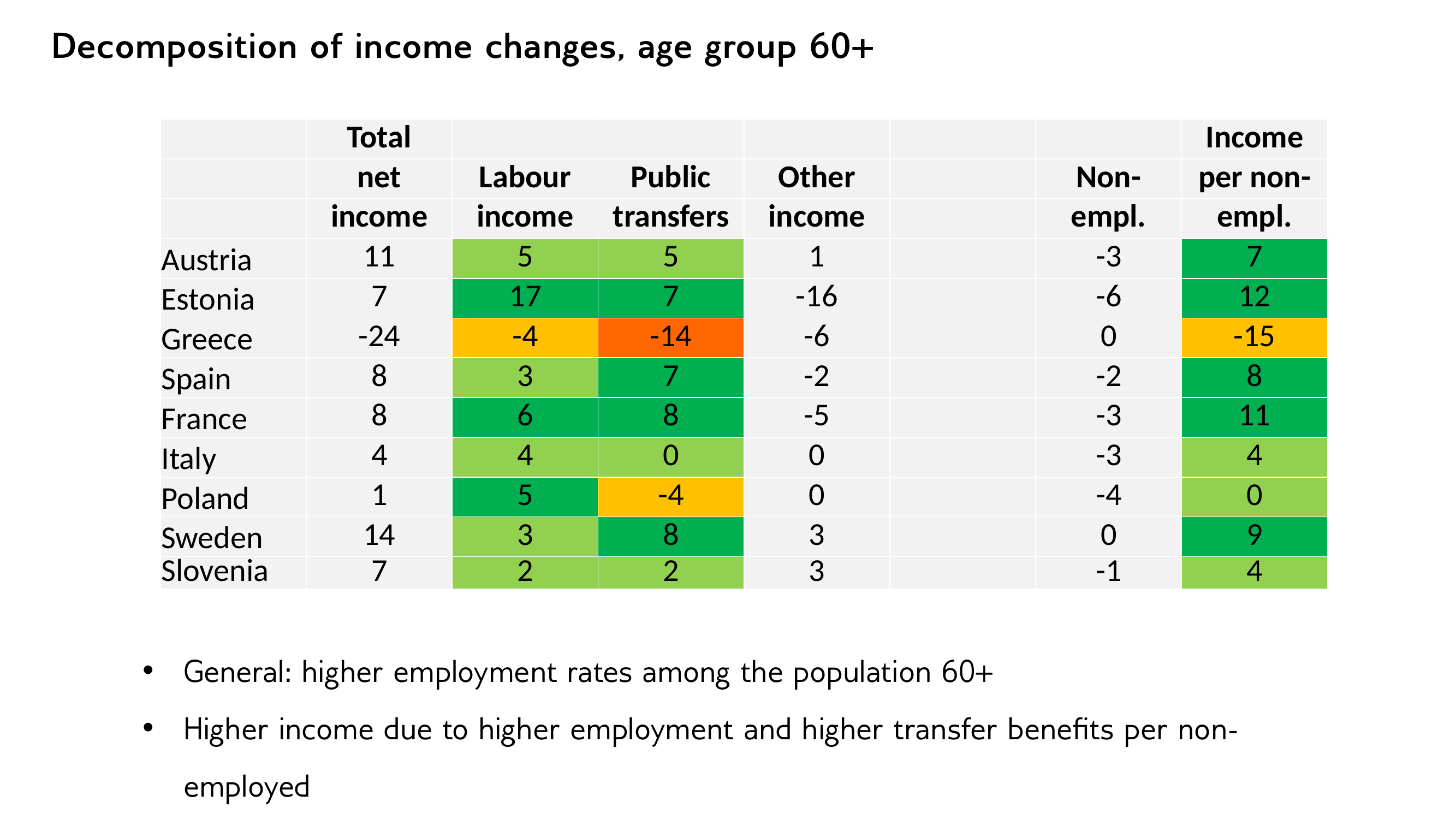

# Decomposition of income changes, age group 60+
|  | Total |  |  |  |  |  | Income |
| --- | --- | --- | --- | --- | --- | --- | --- |
|  | net | Labour | Public | Other |  | Non- | per non- |
|  | income | income | transfers | income |  | empl. | empl. |
| Austria | 11 | 5 | 5 | 1 |  | -3 | 7 |
| Estonia | 7 | 17 | 7 | -16 |  | -6 | 12 |
| Greece | -24 | -4 | -14 | -6 |  | 0 | -15 |
| Spain | 8 | 3 | 7 | -2 |  | -2 | 8 |
| France | 8 | 6 | 8 | -5 |  | -3 | 11 |
| Italy | 4 | 4 | 0 | 0 |  | -3 | 4 |
| Poland | 1 | 5 | -4 | 0 |  | -4 | 0 |
| Sweden | 14 | 3 | 8 | 3 |  | 0 | 9 |
| Slovenia | 7 | 2 | 2 | 3 |  | -1 | 4 |
General: higher employment rates among the population 60+
Higher income due to higher employment and higher transfer benefits per non-employed